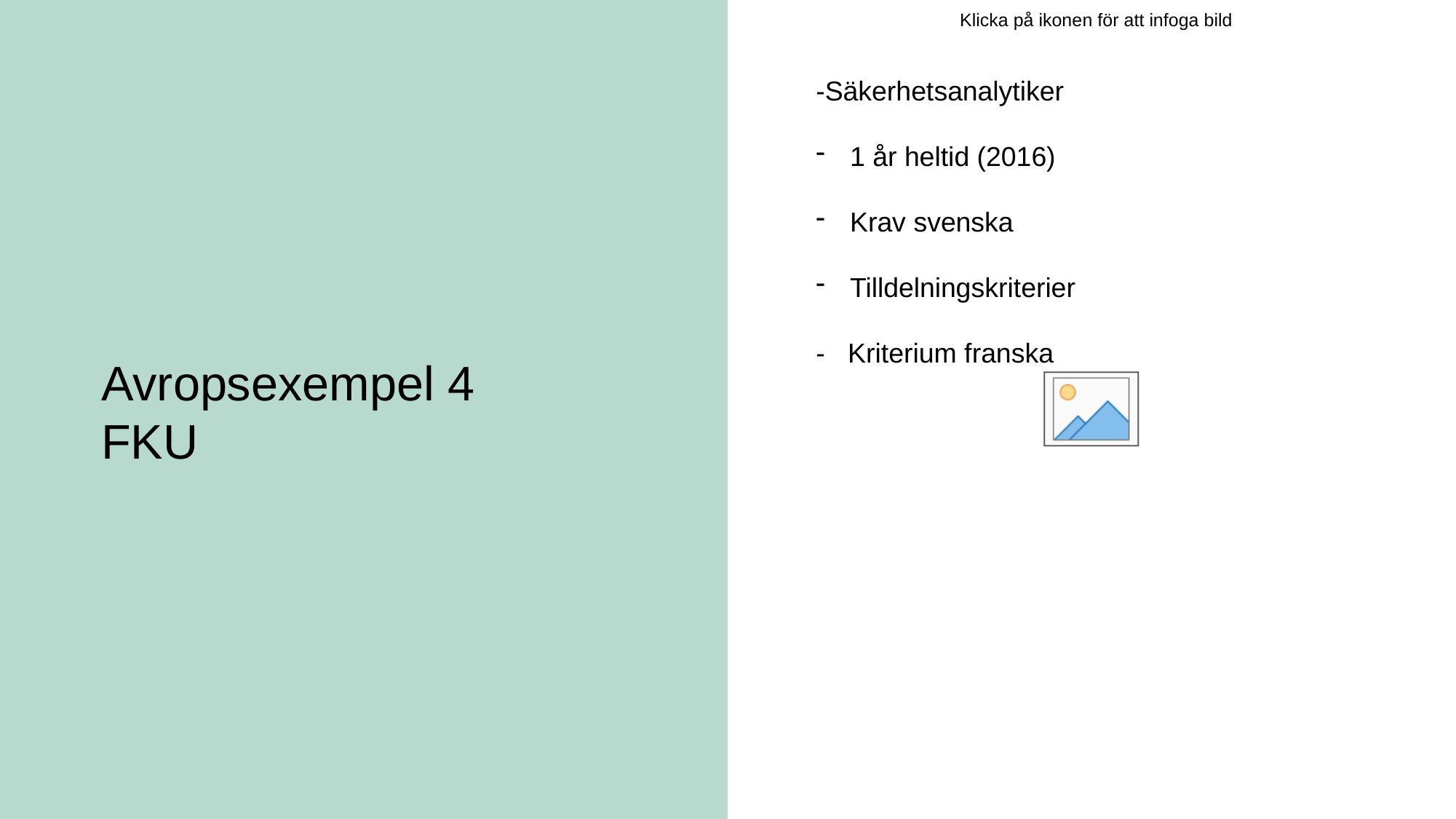

-Säkerhetsanalytiker

1 år heltid (2016)

Krav svenska

Tilldelningskriterier

-   Kriterium franska
# Avropsexempel 4 FKU